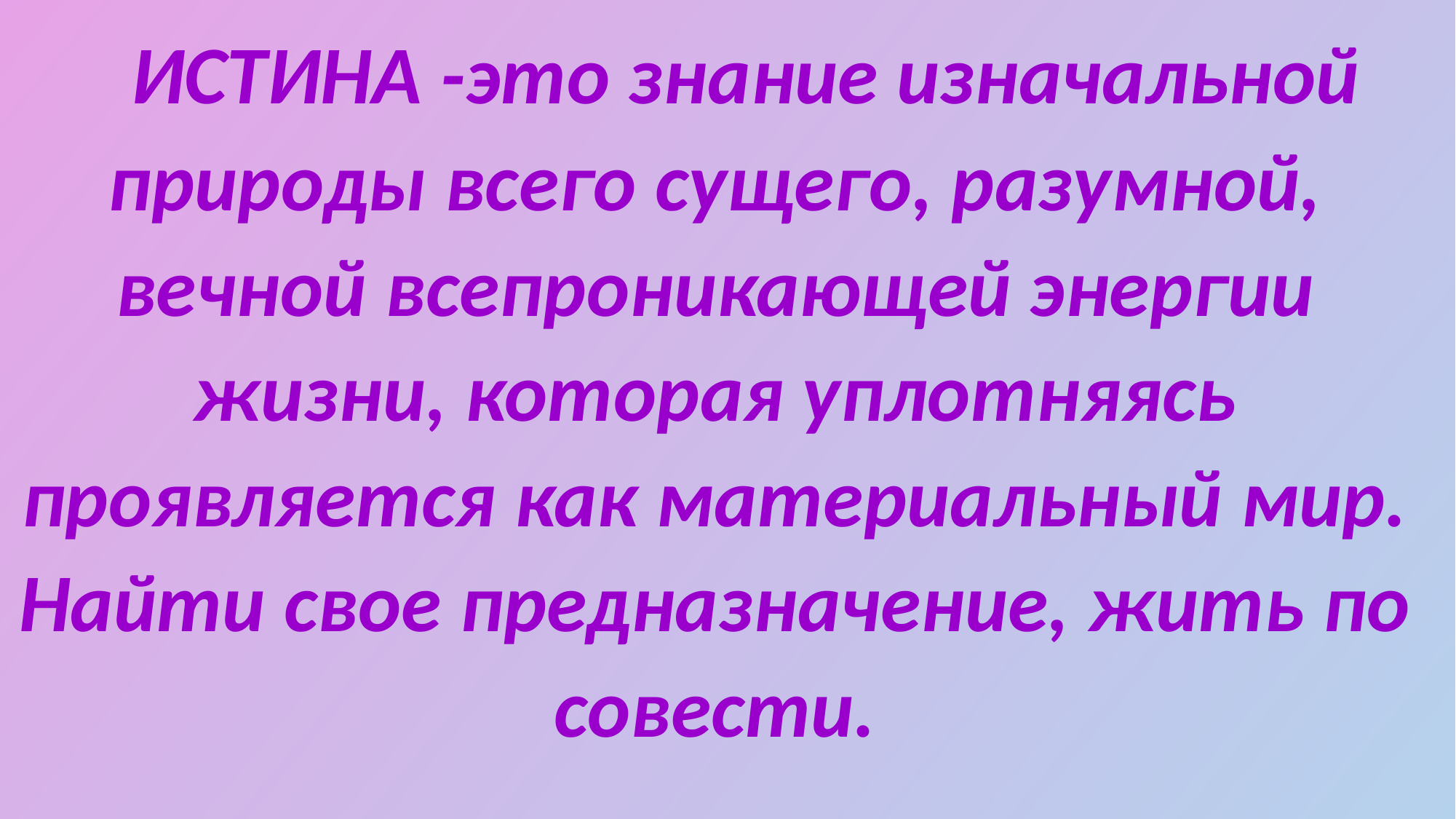

ИСТИНА -это знание изначальной природы всего сущего, разумной, вечной всепроникающей энергии жизни, которая уплотняясь проявляется как материальный мир. Найти свое предназначение, жить по совести.